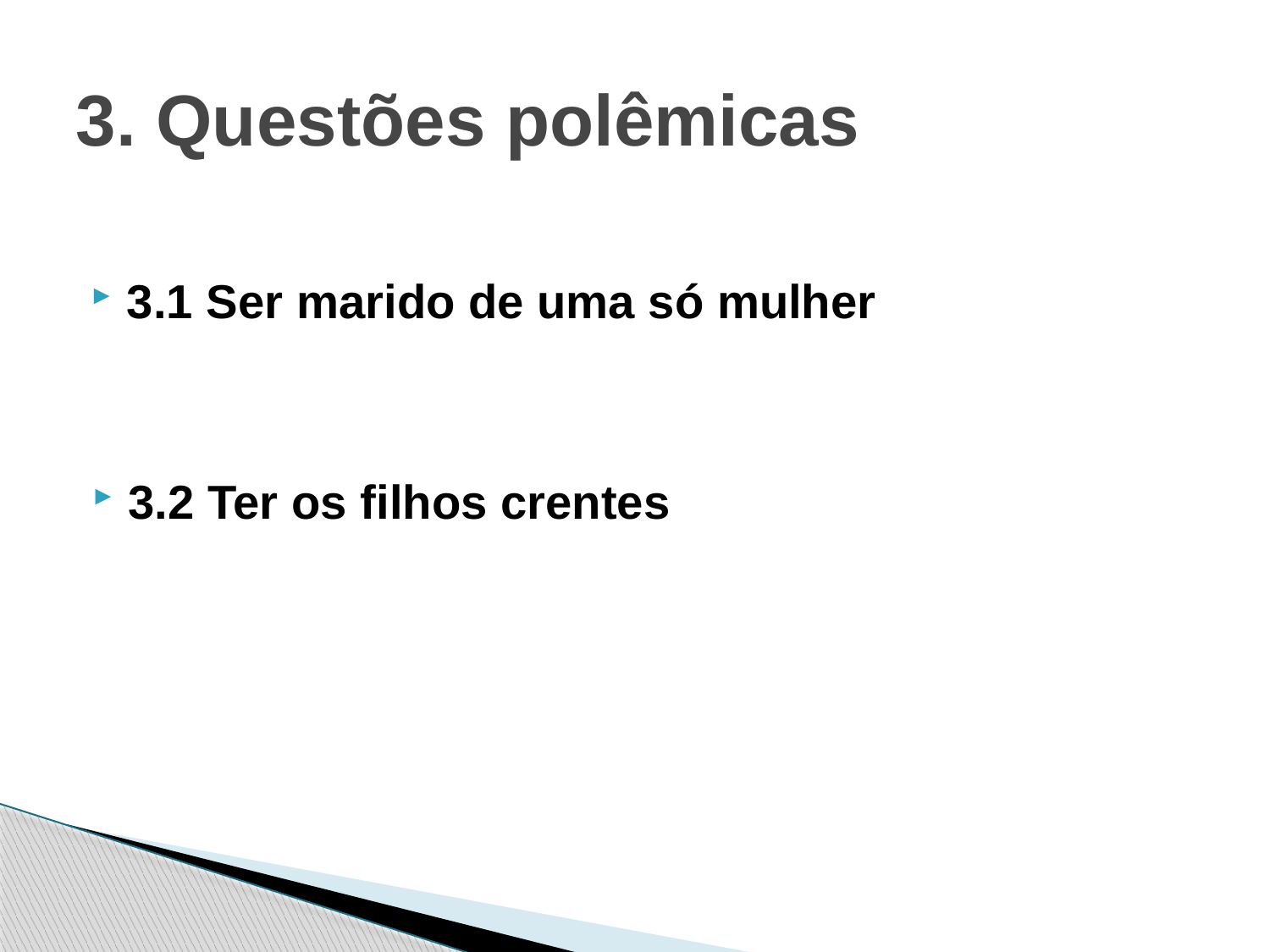

# 3. Questões polêmicas
3.1 Ser marido de uma só mulher
3.2 Ter os filhos crentes